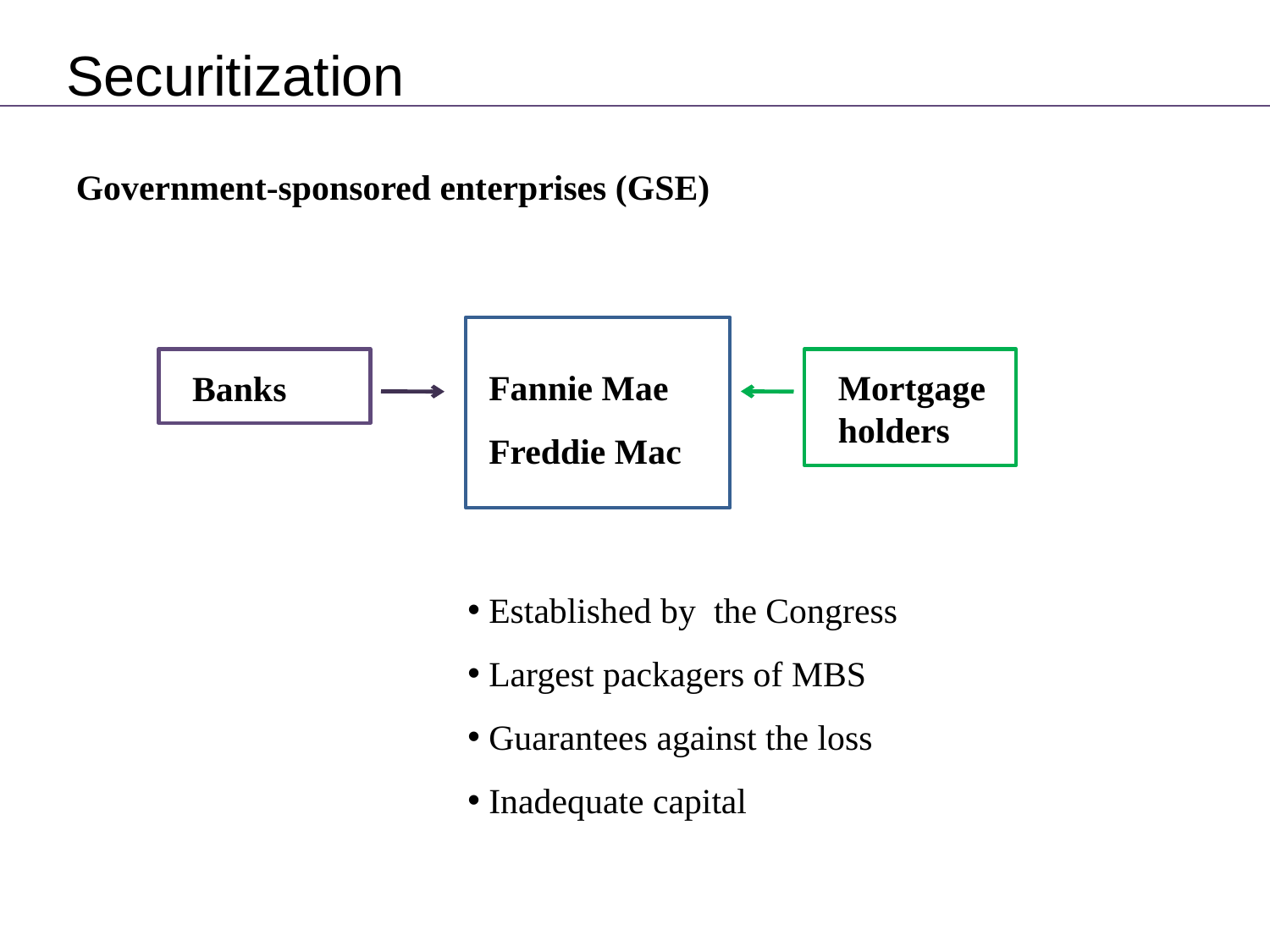

Securitization
Government-sponsored enterprises (GSE)

Fannie Mae
Freddie Mac

Banks
Mortgage holders
 Established by  the Congress
 Largest packagers of MBS
 Guarantees against the loss
 Inadequate capital